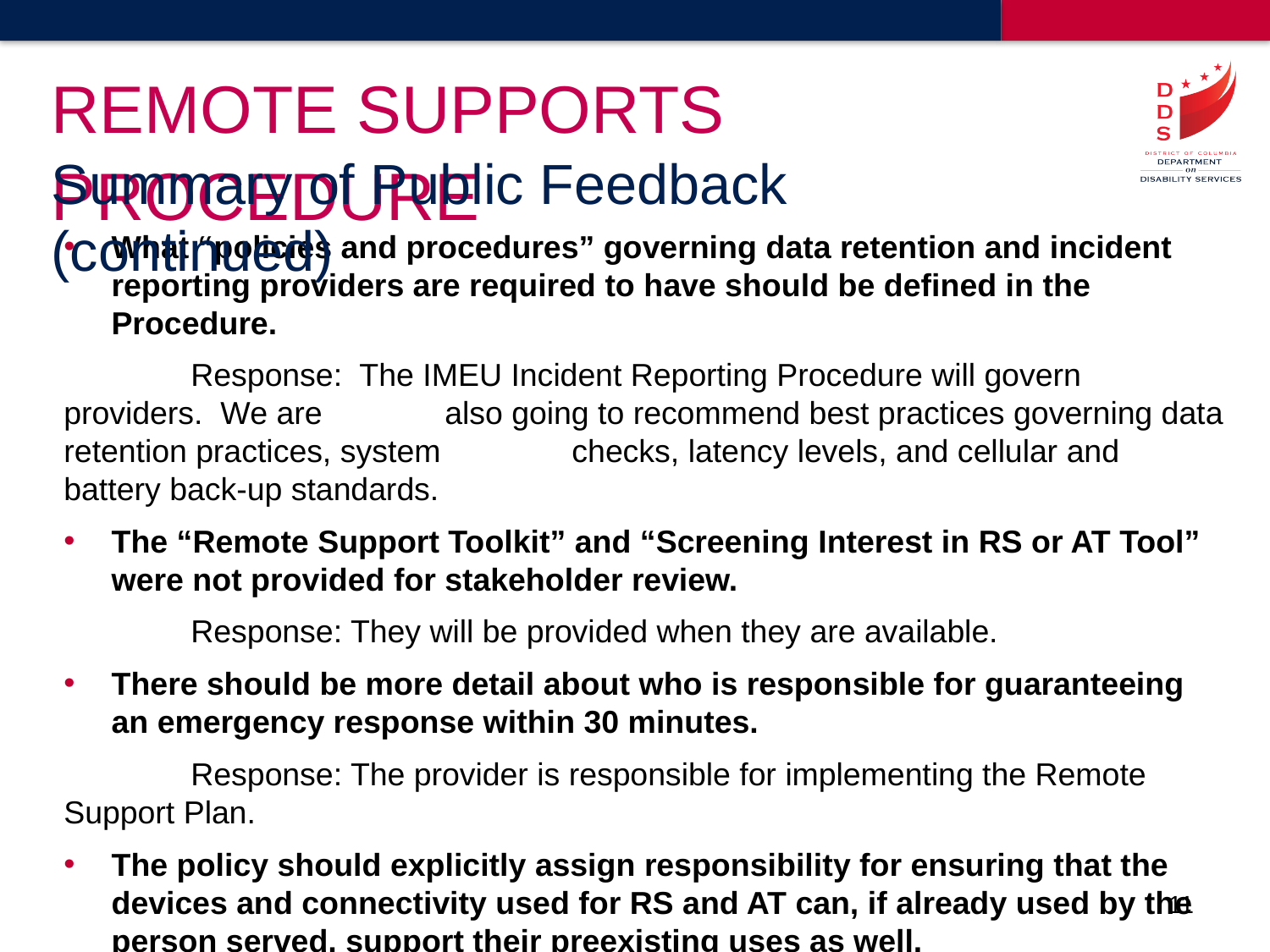

# Remote Supports Procedure
Summary of Public Feedback (continued)
What “policies and procedures” governing data retention and incident reporting providers are required to have should be defined in the Procedure.
	Response:  The IMEU Incident Reporting Procedure will govern providers.  We are 	also going to recommend best practices governing data retention practices, system 	checks, latency levels, and cellular and battery back-up standards.
The “Remote Support Toolkit” and “Screening Interest in RS or AT Tool” were not provided for stakeholder review.
	Response: They will be provided when they are available.
There should be more detail about who is responsible for guaranteeing an emergency response within 30 minutes.
	Response: The provider is responsible for implementing the Remote Support Plan.
The policy should explicitly assign responsibility for ensuring that the devices and connectivity used for RS and AT can, if already used by the person served, support their preexisting uses as well.
	Response: Evaluating this possibility is part of the person-centered assessment process 	established by the Procedure.  Logistically, bandwidth is not a practical concern.

11